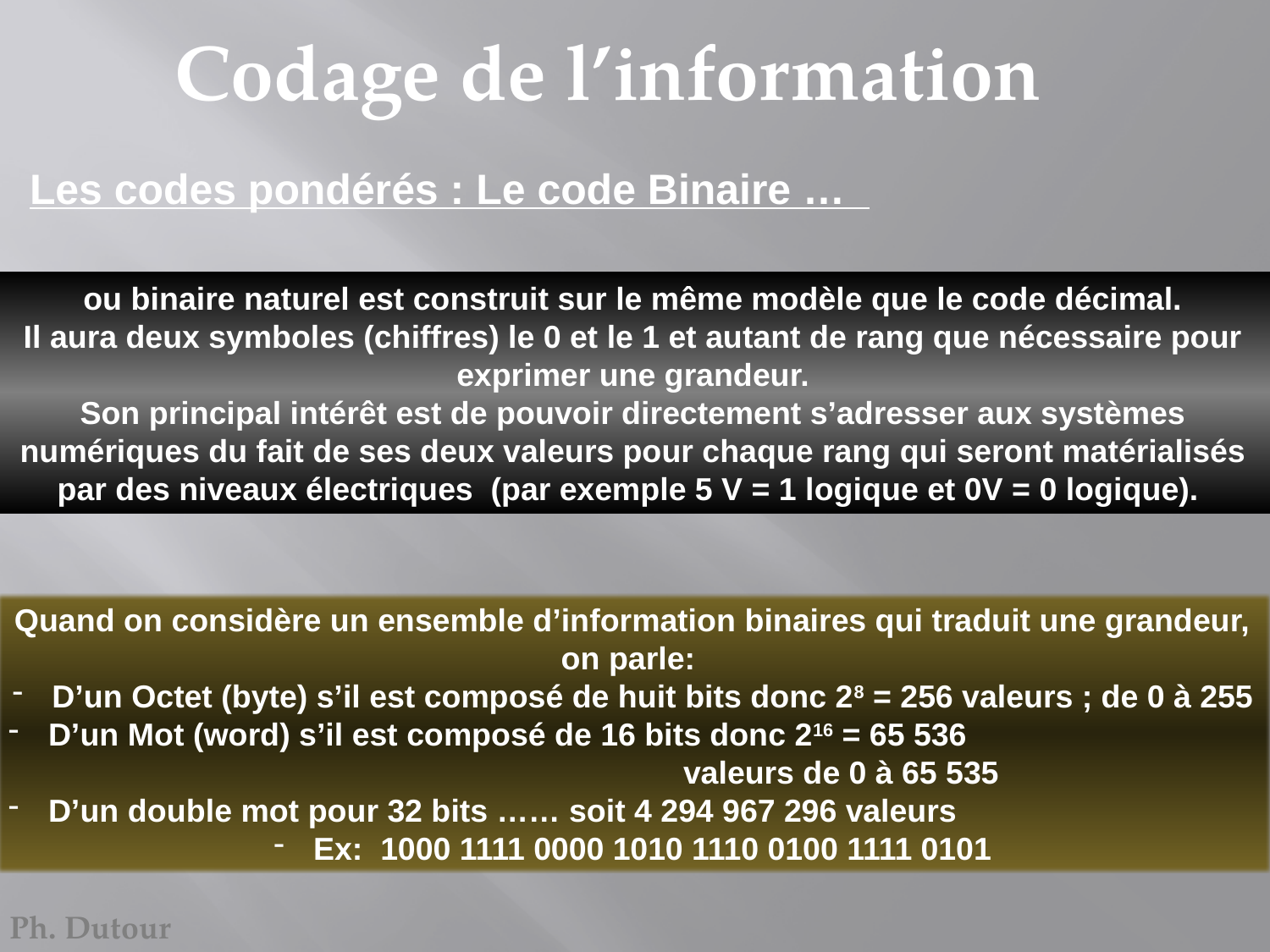

Codage de l’information
Les codes pondérés : Le code Binaire …
ou binaire naturel est construit sur le même modèle que le code décimal.
Il aura deux symboles (chiffres) le 0 et le 1 et autant de rang que nécessaire pour exprimer une grandeur.
Son principal intérêt est de pouvoir directement s’adresser aux systèmes numériques du fait de ses deux valeurs pour chaque rang qui seront matérialisés par des niveaux électriques  (par exemple 5 V = 1 logique et 0V = 0 logique).
Quand on considère un ensemble d’information binaires qui traduit une grandeur, on parle:
D’un Octet (byte) s’il est composé de huit bits donc 28 = 256 valeurs ; de 0 à 255
D’un Mot (word) s’il est composé de 16 bits donc 216 = 65 536
					valeurs de 0 à 65 535
D’un double mot pour 32 bits …… soit 4 294 967 296 valeurs
Ex:  1000 1111 0000 1010 1110 0100 1111 0101